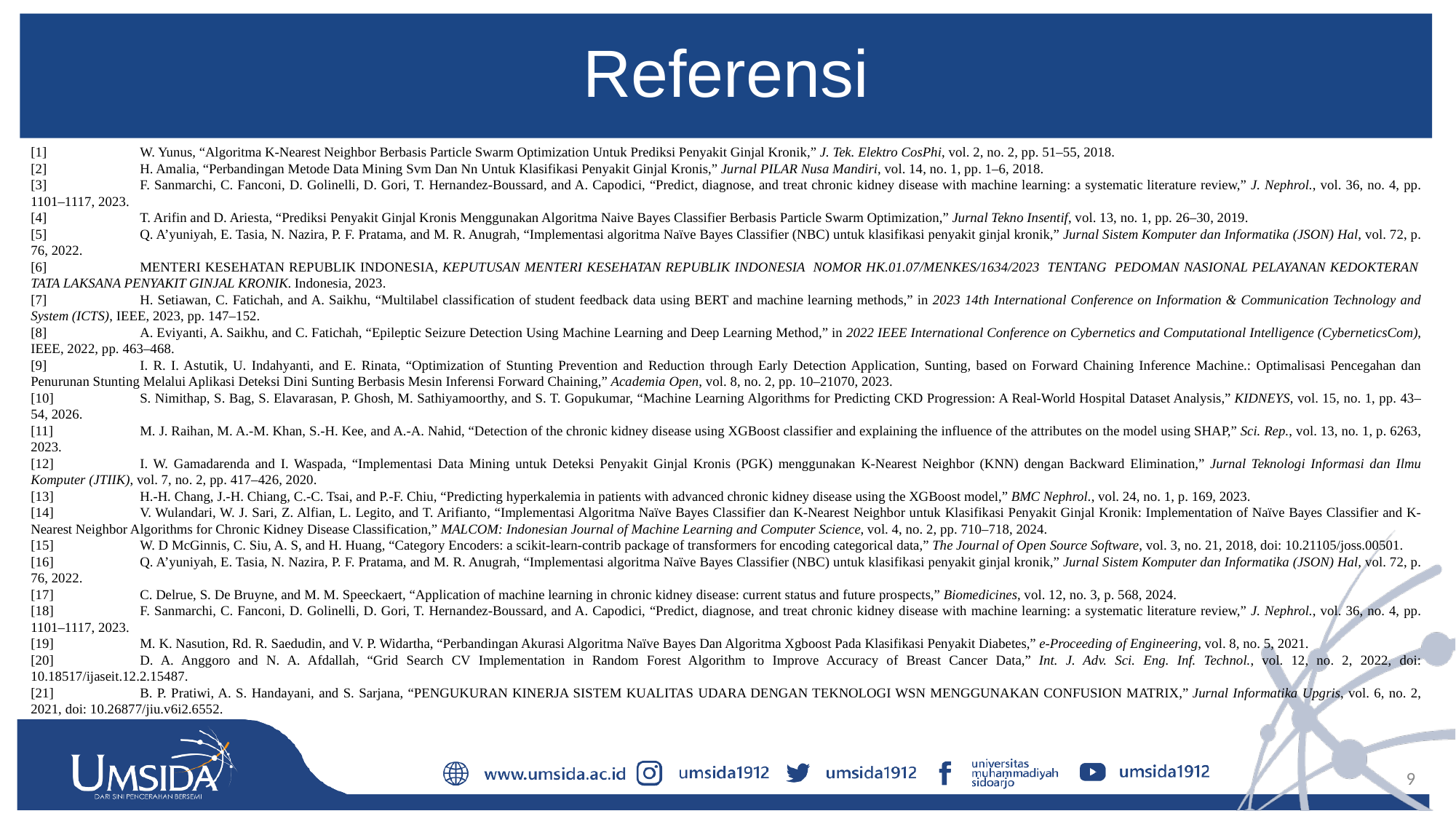

# Referensi
[1]	W. Yunus, “Algoritma K-Nearest Neighbor Berbasis Particle Swarm Optimization Untuk Prediksi Penyakit Ginjal Kronik,” J. Tek. Elektro CosPhi, vol. 2, no. 2, pp. 51–55, 2018.
[2]	H. Amalia, “Perbandingan Metode Data Mining Svm Dan Nn Untuk Klasifikasi Penyakit Ginjal Kronis,” Jurnal PILAR Nusa Mandiri, vol. 14, no. 1, pp. 1–6, 2018.
[3]	F. Sanmarchi, C. Fanconi, D. Golinelli, D. Gori, T. Hernandez-Boussard, and A. Capodici, “Predict, diagnose, and treat chronic kidney disease with machine learning: a systematic literature review,” J. Nephrol., vol. 36, no. 4, pp. 1101–1117, 2023.
[4]	T. Arifin and D. Ariesta, “Prediksi Penyakit Ginjal Kronis Menggunakan Algoritma Naive Bayes Classifier Berbasis Particle Swarm Optimization,” Jurnal Tekno Insentif, vol. 13, no. 1, pp. 26–30, 2019.
[5]	Q. A’yuniyah, E. Tasia, N. Nazira, P. F. Pratama, and M. R. Anugrah, “Implementasi algoritma Naïve Bayes Classifier (NBC) untuk klasifikasi penyakit ginjal kronik,” Jurnal Sistem Komputer dan Informatika (JSON) Hal, vol. 72, p. 76, 2022.
[6]	MENTERI KESEHATAN REPUBLIK INDONESIA, KEPUTUSAN MENTERI KESEHATAN REPUBLIK INDONESIA  NOMOR HK.01.07/MENKES/1634/2023  TENTANG  PEDOMAN NASIONAL PELAYANAN KEDOKTERAN  TATA LAKSANA PENYAKIT GINJAL KRONIK. Indonesia, 2023.
[7]	H. Setiawan, C. Fatichah, and A. Saikhu, “Multilabel classification of student feedback data using BERT and machine learning methods,” in 2023 14th International Conference on Information & Communication Technology and System (ICTS), IEEE, 2023, pp. 147–152.
[8]	A. Eviyanti, A. Saikhu, and C. Fatichah, “Epileptic Seizure Detection Using Machine Learning and Deep Learning Method,” in 2022 IEEE International Conference on Cybernetics and Computational Intelligence (CyberneticsCom), IEEE, 2022, pp. 463–468.
[9]	I. R. I. Astutik, U. Indahyanti, and E. Rinata, “Optimization of Stunting Prevention and Reduction through Early Detection Application, Sunting, based on Forward Chaining Inference Machine.: Optimalisasi Pencegahan dan Penurunan Stunting Melalui Aplikasi Deteksi Dini Sunting Berbasis Mesin Inferensi Forward Chaining,” Academia Open, vol. 8, no. 2, pp. 10–21070, 2023.
[10]	S. Nimithap, S. Bag, S. Elavarasan, P. Ghosh, M. Sathiyamoorthy, and S. T. Gopukumar, “Machine Learning Algorithms for Predicting CKD Progression: A Real-World Hospital Dataset Analysis,” KIDNEYS, vol. 15, no. 1, pp. 43–54, 2026.
[11]	M. J. Raihan, M. A.-M. Khan, S.-H. Kee, and A.-A. Nahid, “Detection of the chronic kidney disease using XGBoost classifier and explaining the influence of the attributes on the model using SHAP,” Sci. Rep., vol. 13, no. 1, p. 6263, 2023.
[12]	I. W. Gamadarenda and I. Waspada, “Implementasi Data Mining untuk Deteksi Penyakit Ginjal Kronis (PGK) menggunakan K-Nearest Neighbor (KNN) dengan Backward Elimination,” Jurnal Teknologi Informasi dan Ilmu Komputer (JTIIK), vol. 7, no. 2, pp. 417–426, 2020.
[13]	H.-H. Chang, J.-H. Chiang, C.-C. Tsai, and P.-F. Chiu, “Predicting hyperkalemia in patients with advanced chronic kidney disease using the XGBoost model,” BMC Nephrol., vol. 24, no. 1, p. 169, 2023.
[14]	V. Wulandari, W. J. Sari, Z. Alfian, L. Legito, and T. Arifianto, “Implementasi Algoritma Naïve Bayes Classifier dan K-Nearest Neighbor untuk Klasifikasi Penyakit Ginjal Kronik: Implementation of Naïve Bayes Classifier and K-Nearest Neighbor Algorithms for Chronic Kidney Disease Classification,” MALCOM: Indonesian Journal of Machine Learning and Computer Science, vol. 4, no. 2, pp. 710–718, 2024.
[15]	W. D McGinnis, C. Siu, A. S, and H. Huang, “Category Encoders: a scikit-learn-contrib package of transformers for encoding categorical data,” The Journal of Open Source Software, vol. 3, no. 21, 2018, doi: 10.21105/joss.00501.
[16]	Q. A’yuniyah, E. Tasia, N. Nazira, P. F. Pratama, and M. R. Anugrah, “Implementasi algoritma Naïve Bayes Classifier (NBC) untuk klasifikasi penyakit ginjal kronik,” Jurnal Sistem Komputer dan Informatika (JSON) Hal, vol. 72, p. 76, 2022.
[17]	C. Delrue, S. De Bruyne, and M. M. Speeckaert, “Application of machine learning in chronic kidney disease: current status and future prospects,” Biomedicines, vol. 12, no. 3, p. 568, 2024.
[18]	F. Sanmarchi, C. Fanconi, D. Golinelli, D. Gori, T. Hernandez-Boussard, and A. Capodici, “Predict, diagnose, and treat chronic kidney disease with machine learning: a systematic literature review,” J. Nephrol., vol. 36, no. 4, pp. 1101–1117, 2023.
[19]	M. K. Nasution, Rd. R. Saedudin, and V. P. Widartha, “Perbandingan Akurasi Algoritma Naïve Bayes Dan Algoritma Xgboost Pada Klasifikasi Penyakit Diabetes,” e-Proceeding of Engineering, vol. 8, no. 5, 2021.
[20]	D. A. Anggoro and N. A. Afdallah, “Grid Search CV Implementation in Random Forest Algorithm to Improve Accuracy of Breast Cancer Data,” Int. J. Adv. Sci. Eng. Inf. Technol., vol. 12, no. 2, 2022, doi: 10.18517/ijaseit.12.2.15487.
[21]	B. P. Pratiwi, A. S. Handayani, and S. Sarjana, “PENGUKURAN KINERJA SISTEM KUALITAS UDARA DENGAN TEKNOLOGI WSN MENGGUNAKAN CONFUSION MATRIX,” Jurnal Informatika Upgris, vol. 6, no. 2, 2021, doi: 10.26877/jiu.v6i2.6552.